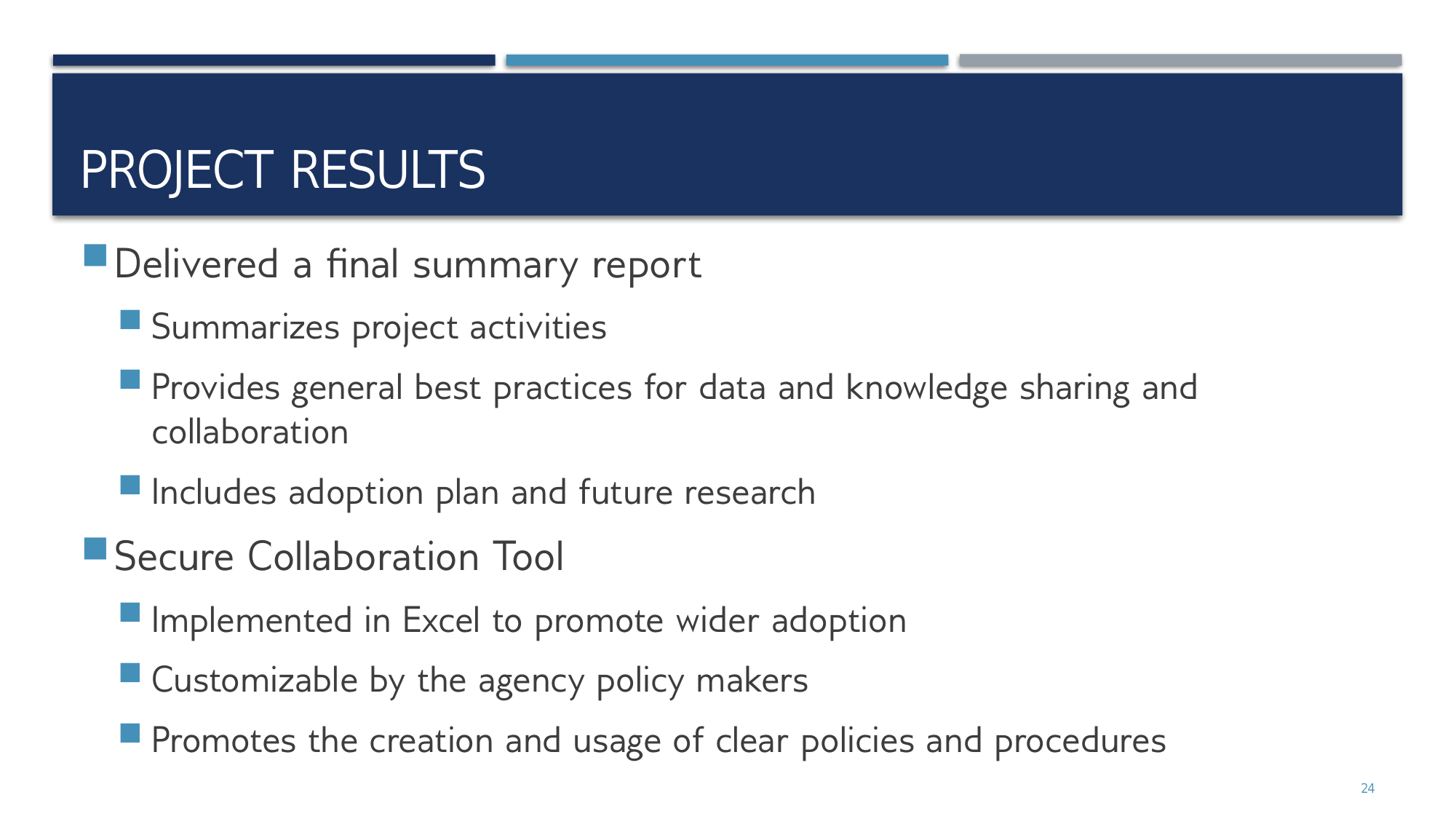

# Project Results
Delivered a final summary report
Summarizes project activities
Provides general best practices for data and knowledge sharing and collaboration
Includes adoption plan and future research
Secure Collaboration Tool
Implemented in Excel to promote wider adoption
Customizable by the agency policy makers
Promotes the creation and usage of clear policies and procedures
24